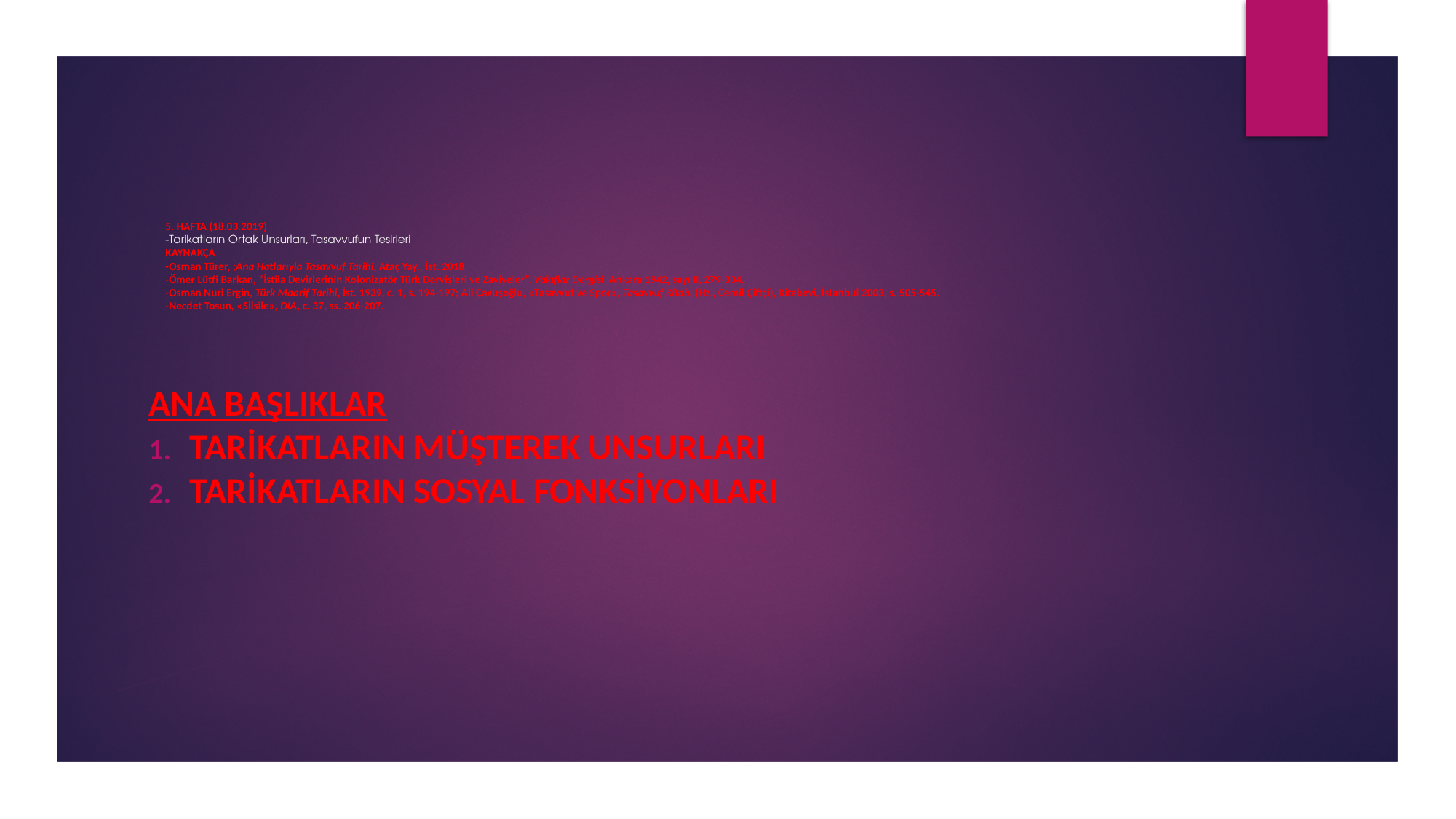

# 5. HAFTA (18.03.2019) -Tarikatların Ortak Unsurları, Tasavvufun Tesirleri KAYNAKÇA -Osman Türer, ;Ana Hatlarıyla Tasavvuf Tarihi, Ataç Yay., İst. 2018. -Ömer Lütfi Barkan, “İstila Devirlerinin Kolonizatör Türk Dervişleri ve Zaviyeler”, Vakıflar Dergisi, Ankara 1942, sayı II, 279-304. -Osman Nuri Ergin, Türk Maarif Tarihi, İst. 1939, c. 1, s. 194-197; Ali Çavuşoğlu, «Tasavvuf ve Spor», Tasavvuf Kitabı (Hz., Cemil Çiftçi), Kitabevi, İstanbul 2003, s. 505-545. -Necdet Tosun, «Silsile», DİA, c. 37, ss. 206-207.

ANA BAŞLIKLAR
Tarikatların müşterek unsurları
Tarikatların sosyal fonksiyonları